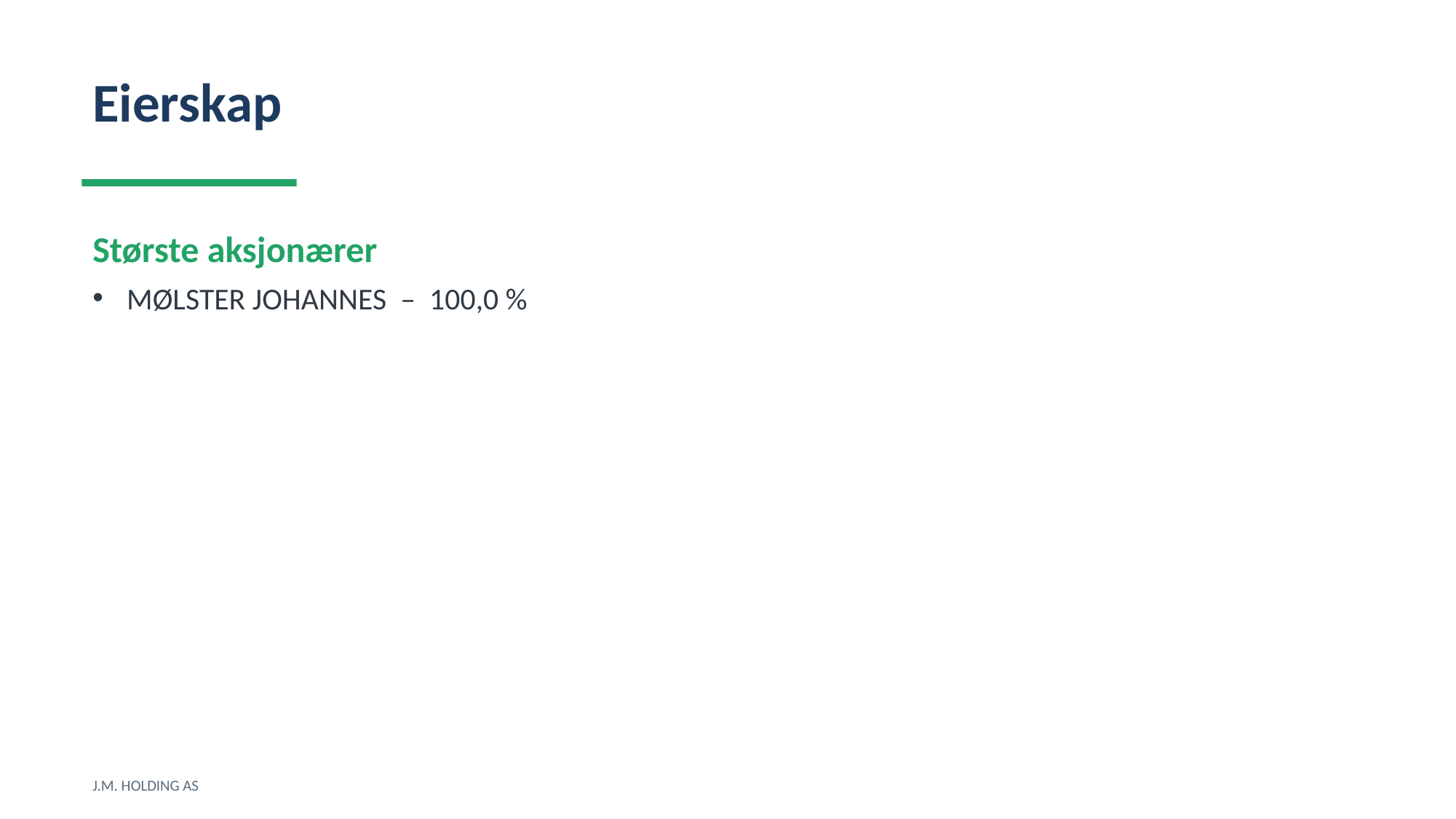

Eierskap

Største aksjonærer
MØLSTER JOHANNES  –  100,0 %
J.M. HOLDING AS